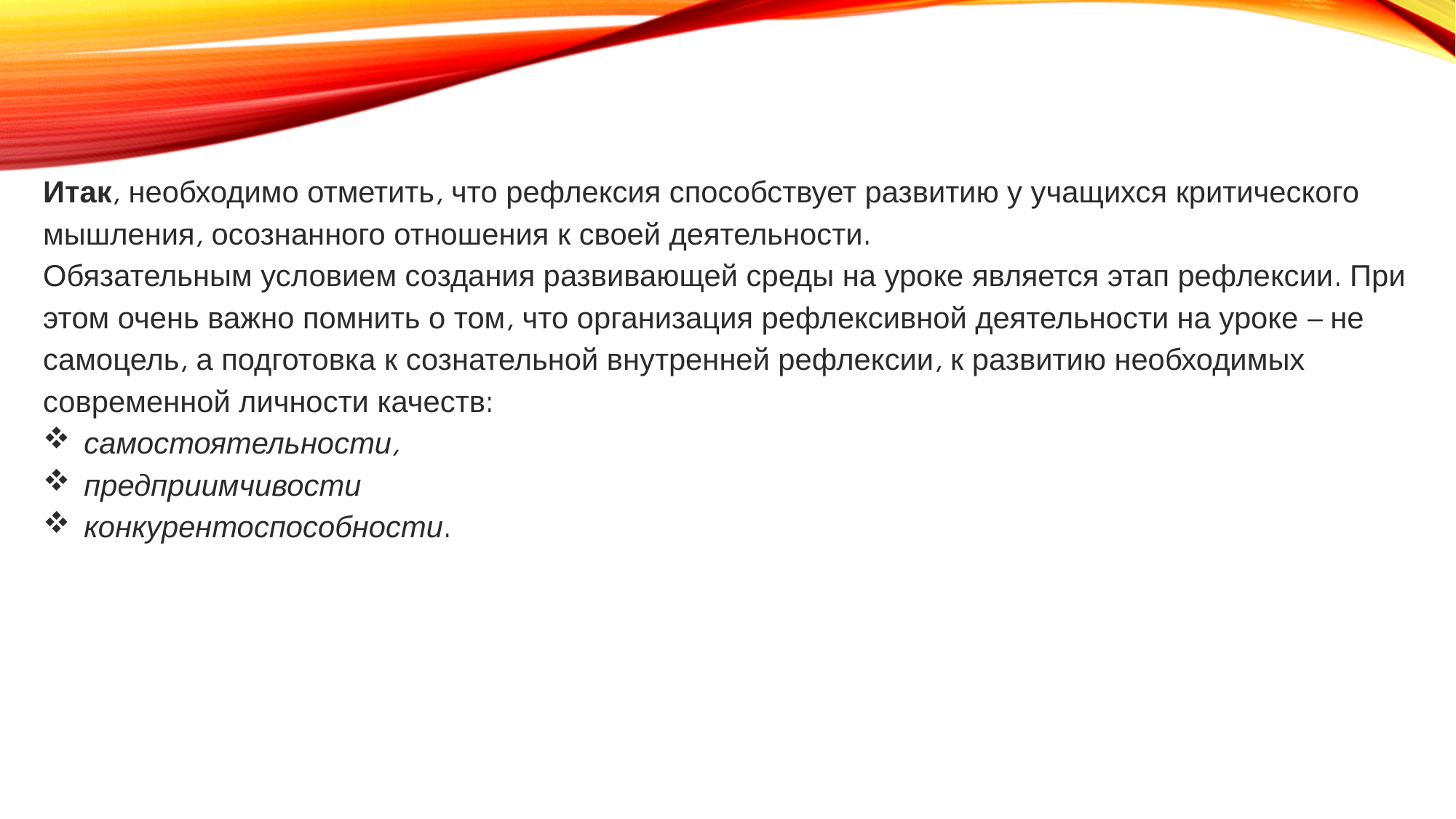

Итак, необходимо отметить, что рефлексия способствует развитию у учащихся критического мышления, осознанного отношения к своей деятельности.
Обязательным условием создания развивающей среды на уроке является этап рефлексии. При этом очень важно помнить о том, что организация рефлексивной деятельности на уроке – не самоцель, а подготовка к сознательной внутренней рефлексии, к развитию необходимых современной личности качеств:
самостоятельности,
предприимчивости
конкурентоспособности.